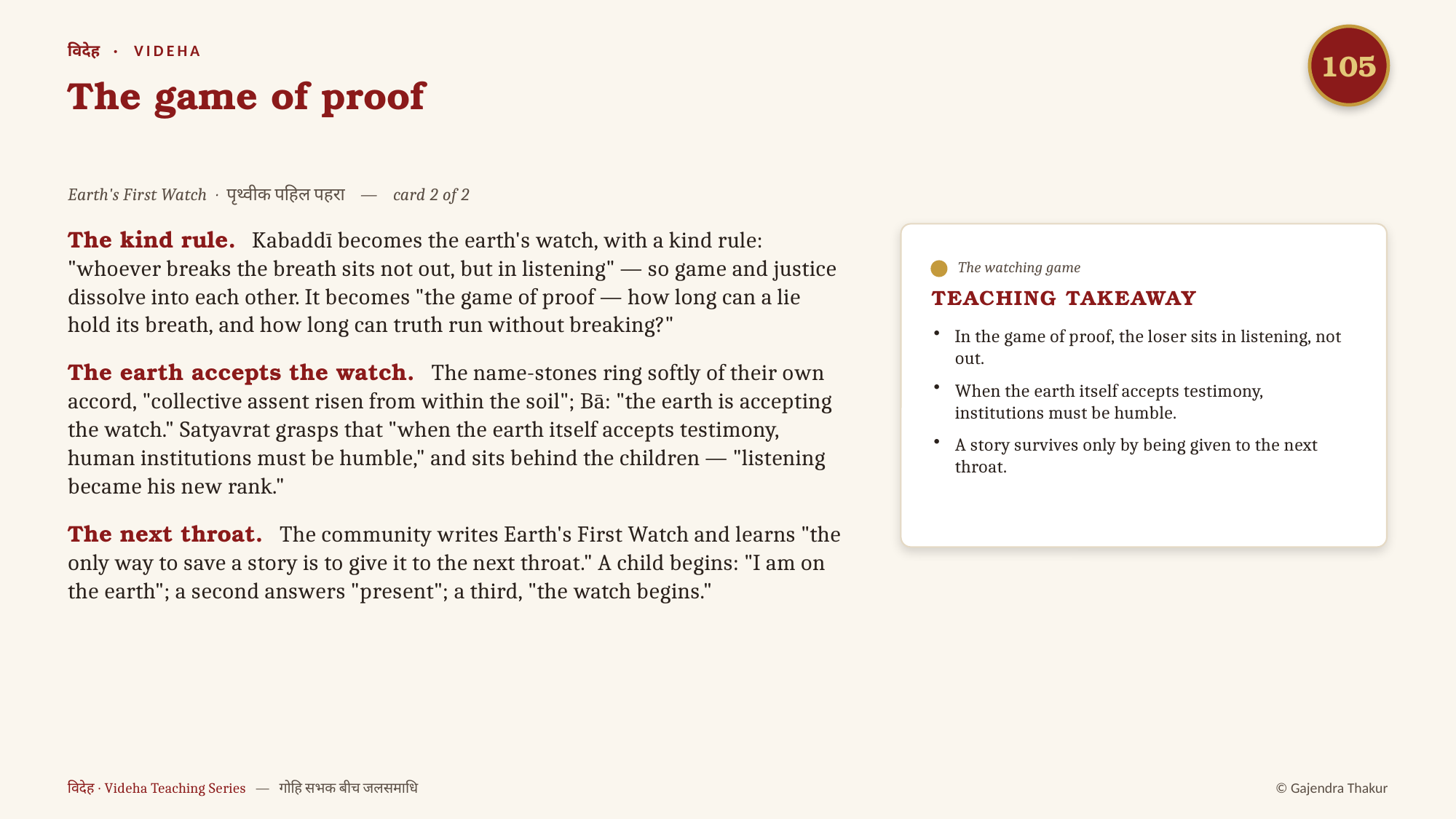

105
विदेह  ·  VIDEHA
The game of proof
Earth's First Watch  ·  पृथ्वीक पहिल पहरा    —    card 2 of 2
The kind rule.  Kabaddī becomes the earth's watch, with a kind rule: "whoever breaks the breath sits not out, but in listening" — so game and justice dissolve into each other. It becomes "the game of proof — how long can a lie hold its breath, and how long can truth run without breaking?"
The earth accepts the watch.  The name-stones ring softly of their own accord, "collective assent risen from within the soil"; Bā: "the earth is accepting the watch." Satyavrat grasps that "when the earth itself accepts testimony, human institutions must be humble," and sits behind the children — "listening became his new rank."
The next throat.  The community writes Earth's First Watch and learns "the only way to save a story is to give it to the next throat." A child begins: "I am on the earth"; a second answers "present"; a third, "the watch begins."

The watching game

TEACHING TAKEAWAY
In the game of proof, the loser sits in listening, not out.
When the earth itself accepts testimony, institutions must be humble.
A story survives only by being given to the next throat.
विदेह · Videha Teaching Series   —   गोहि सभक बीच जलसमाधि
© Gajendra Thakur